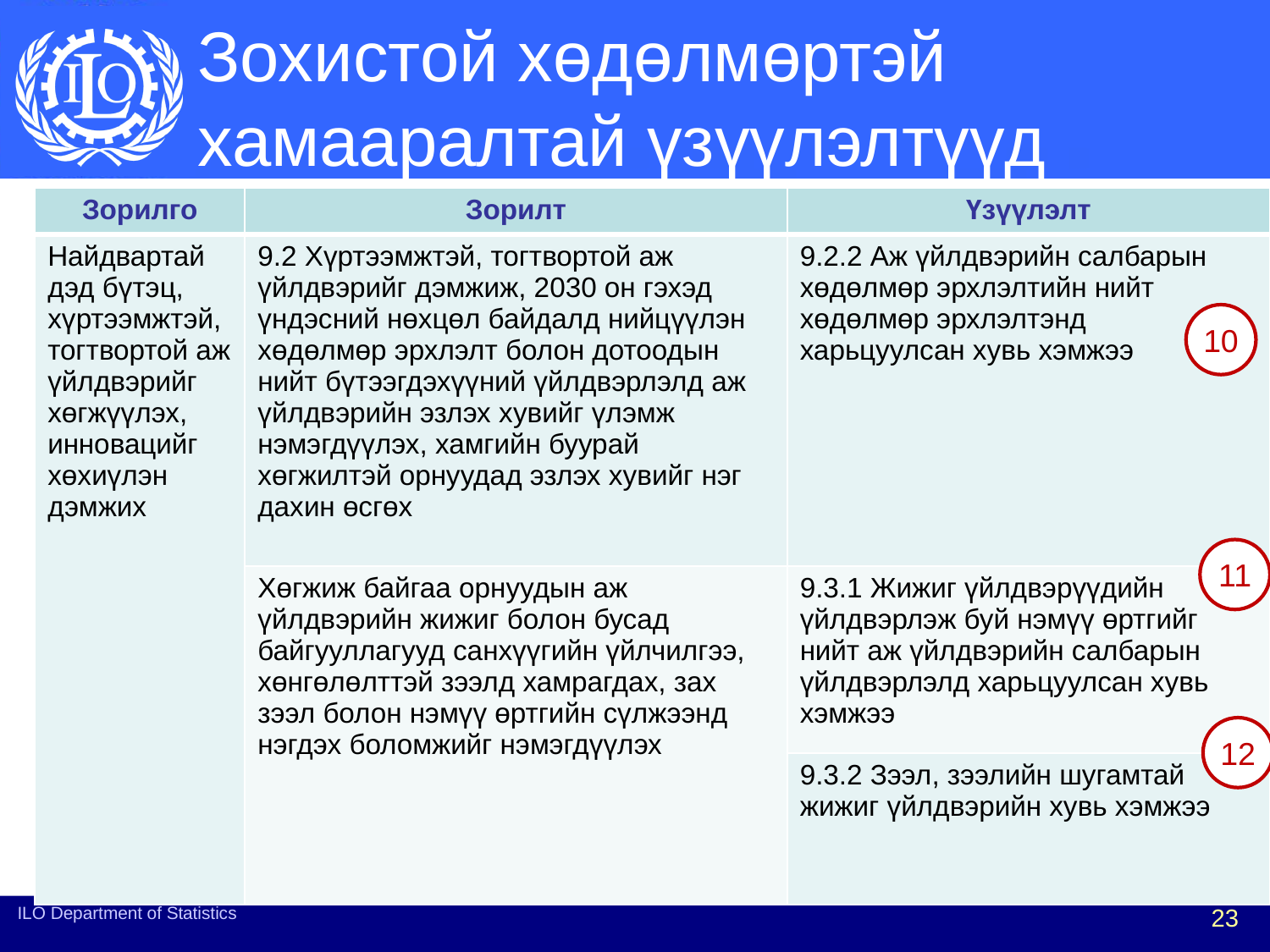

# Зохистой хөдөлмөртэй хамааралтай үзүүлэлтүүд
| Зорилго | Зорилт | Үзүүлэлт |
| --- | --- | --- |
| Найдвартай дэд бүтэц, хүртээмжтэй, тогтвортой аж үйлдвэрийг хөгжүүлэх, инновацийг хөхиүлэн дэмжих | 9.2 Хүртээмжтэй, тогтвортой аж үйлдвэрийг дэмжиж, 2030 он гэхэд үндэсний нөхцөл байдалд нийцүүлэн хөдөлмөр эрхлэлт болон дотоодын нийт бүтээгдэхүүний үйлдвэрлэлд аж үйлдвэрийн эзлэх хувийг үлэмж нэмэгдүүлэх, хамгийн буурай хөгжилтэй орнуудад эзлэх хувийг нэг дахин өсгөх | 9.2.2 Аж үйлдвэрийн салбарын хөдөлмөр эрхлэлтийн нийт хөдөлмөр эрхлэлтэнд харьцуулсан хувь хэмжээ |
|  | Хөгжиж байгаа орнуудын аж үйлдвэрийн жижиг болон бусад байгууллагууд санхүүгийн үйлчилгээ, хөнгөлөлттэй зээлд хамрагдах, зах зээл болон нэмүү өртгийн сүлжээнд нэгдэх боломжийг нэмэгдүүлэх | 9.3.1 Жижиг үйлдвэрүүдийн үйлдвэрлэж буй нэмүү өртгийг нийт аж үйлдвэрийн салбарын үйлдвэрлэлд харьцуулсан хувь хэмжээ |
|  |  | 9.3.2 Зээл, зээлийн шугамтай жижиг үйлдвэрийн хувь хэмжээ |
10
11
12
ILO Department of Statistics
23